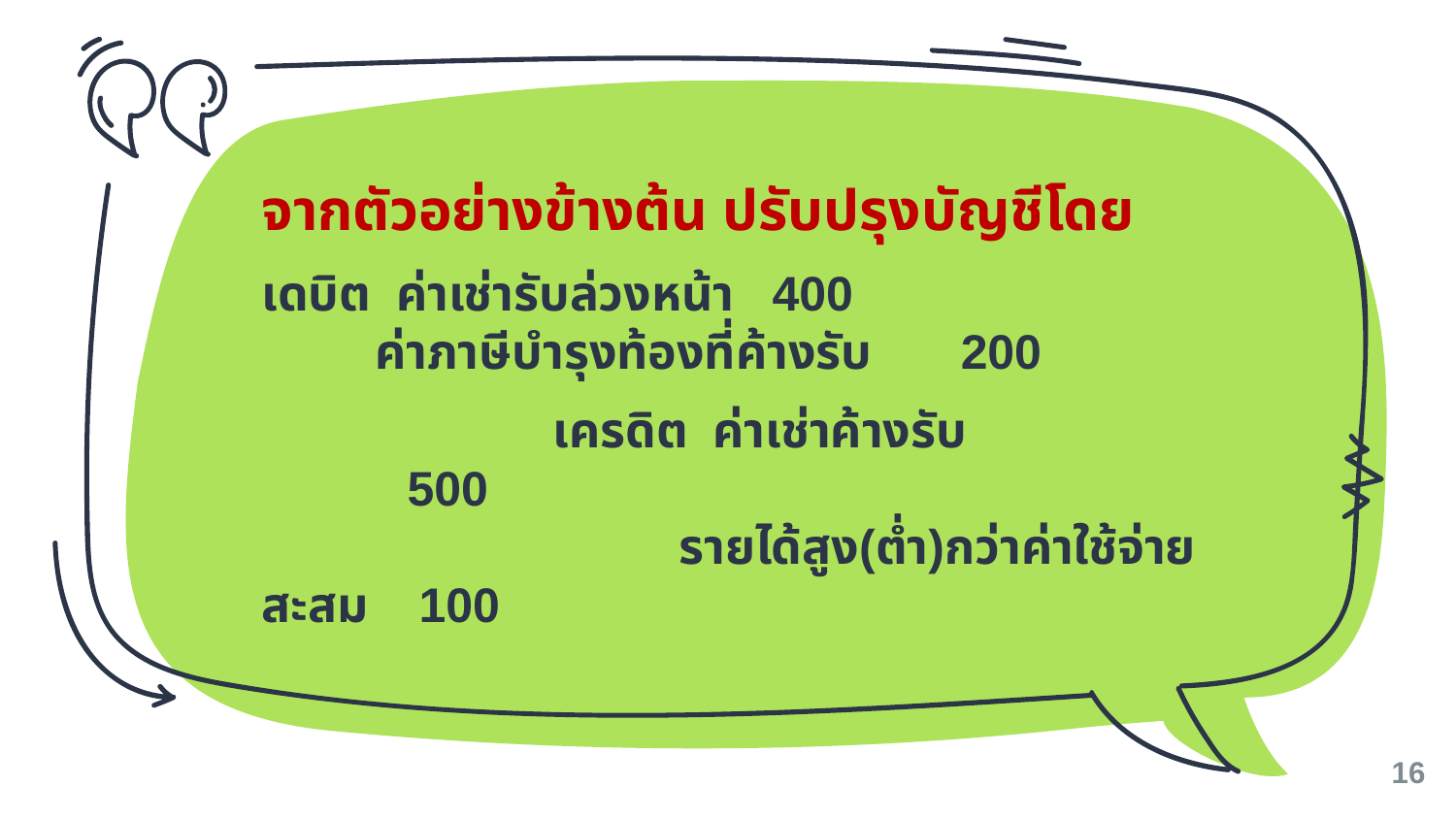

จากตัวอย่างข้างต้น ปรับปรุงบัญชีโดย
เดบิต  ค่าเช่ารับล่วงหน้า   400
         ค่าภาษีบำรุงท้องที่ค้างรับ       200
		เครดิต  ค่าเช่าค้างรับ			500
		          รายได้สูง(ต่ำ)กว่าค่าใช้จ่ายสะสม    100

16